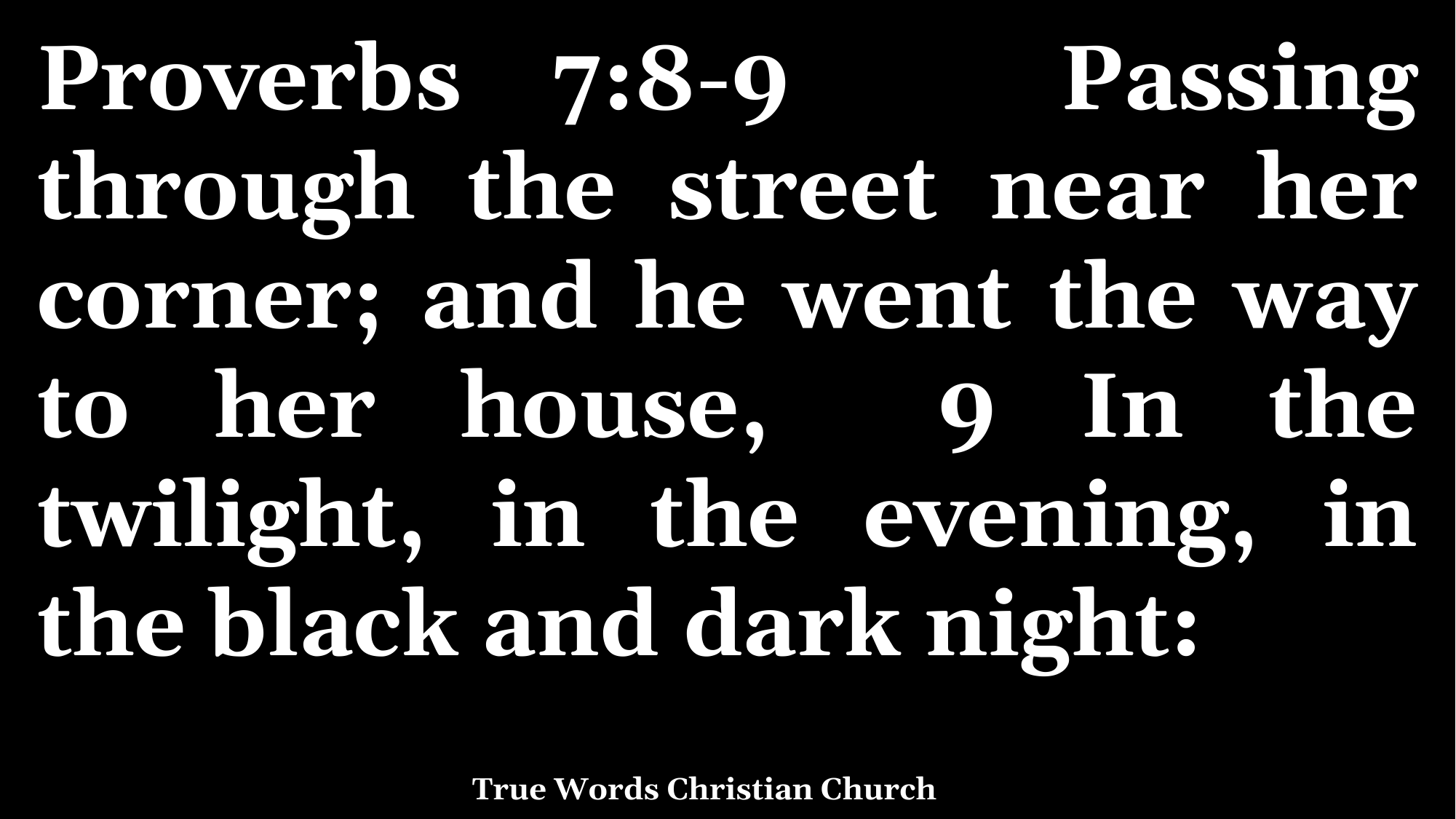

Proverbs 7:8-9   Passing through the street near her corner; and he went the way to her house,  9 In the twilight, in the evening, in the black and dark night:
True Words Christian Church